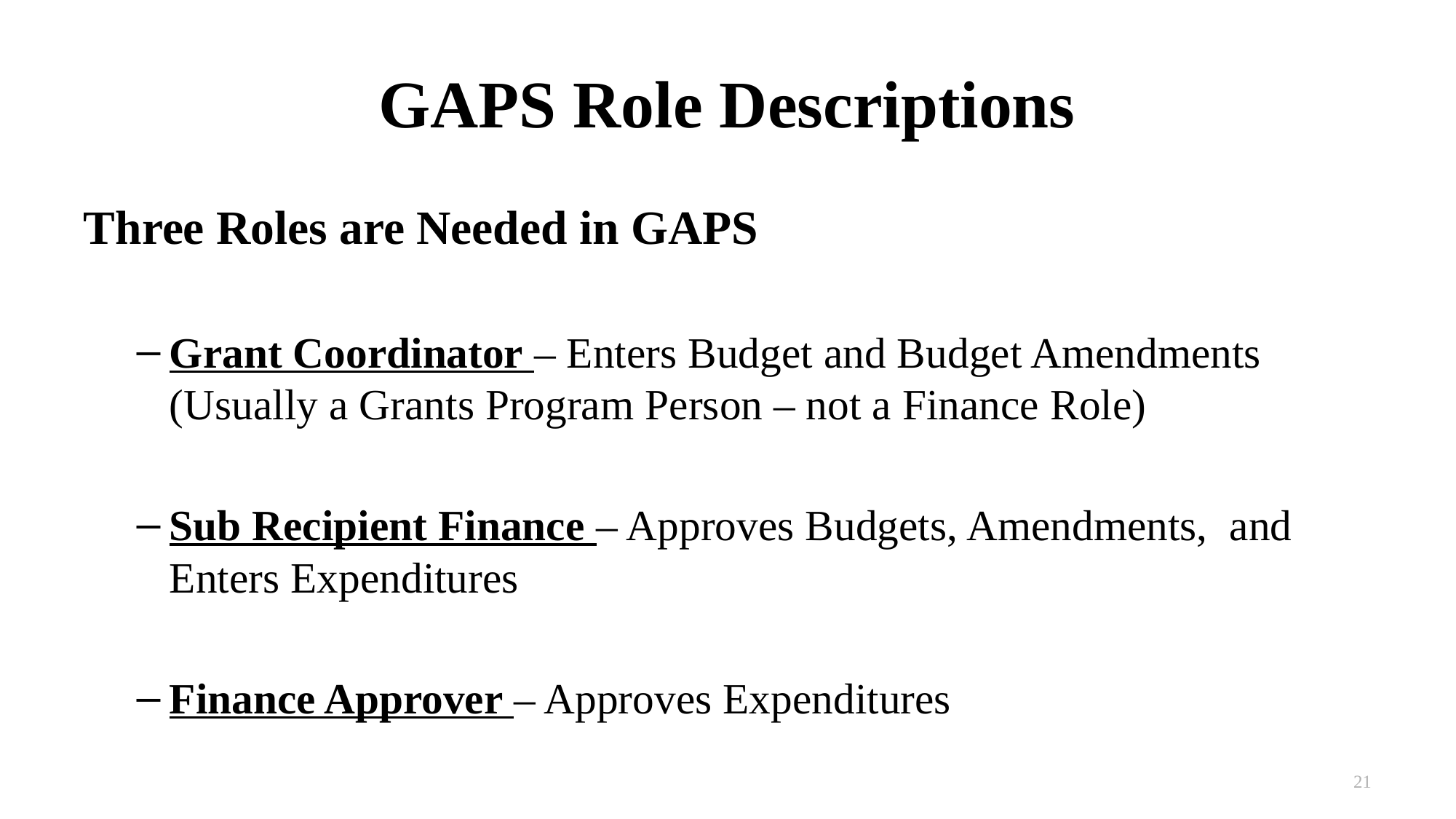

# GAPS Role Descriptions
Three Roles are Needed in GAPS

Grant Coordinator – Enters Budget and Budget Amendments (Usually a Grants Program Person – not a Finance Role)

Sub Recipient Finance – Approves Budgets, Amendments,  and Enters Expenditures

Finance Approver – Approves Expenditures

21